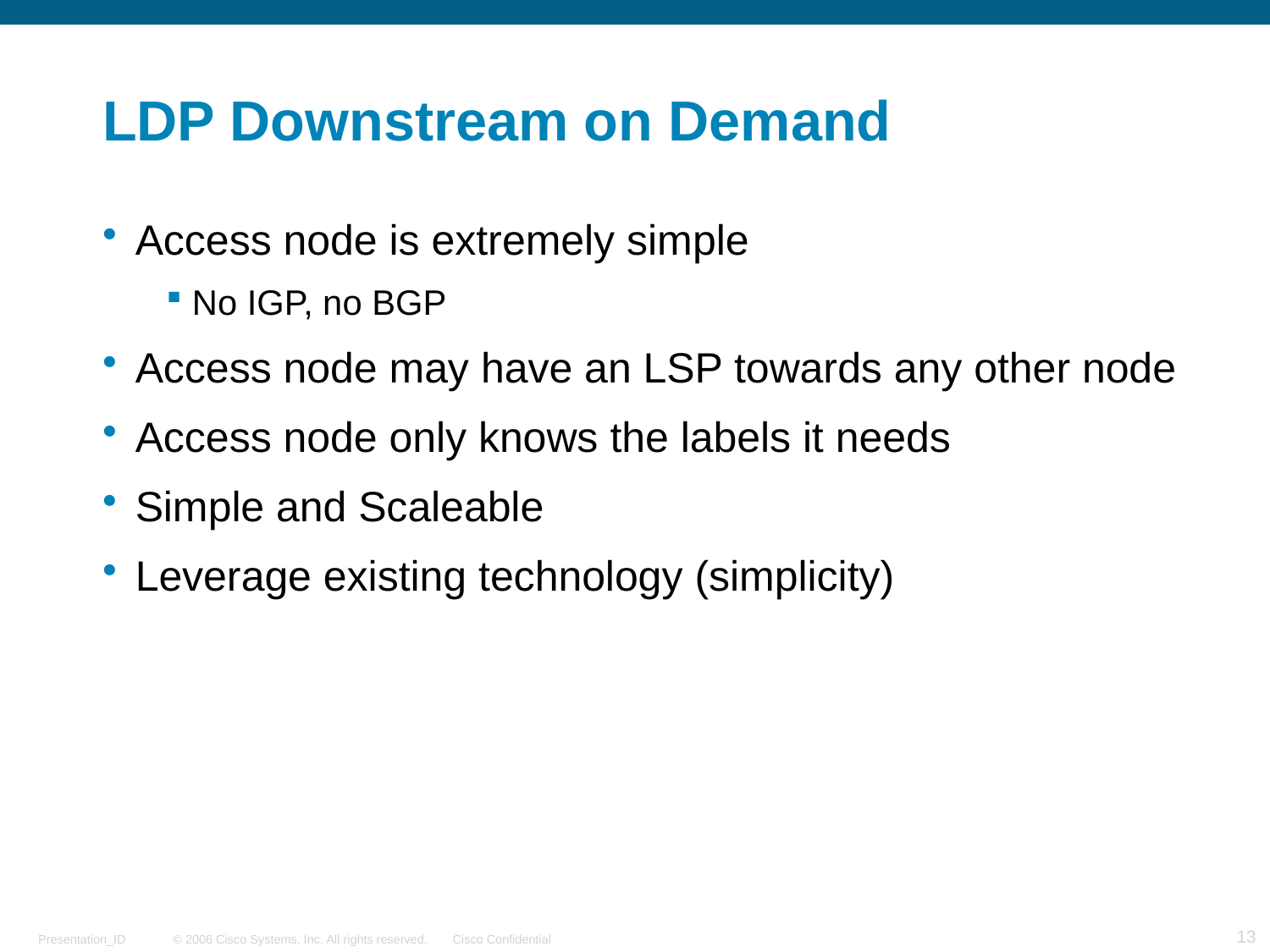

# LDP Downstream on Demand
Access node is extremely simple
 No IGP, no BGP
Access node may have an LSP towards any other node
Access node only knows the labels it needs
Simple and Scaleable
Leverage existing technology (simplicity)